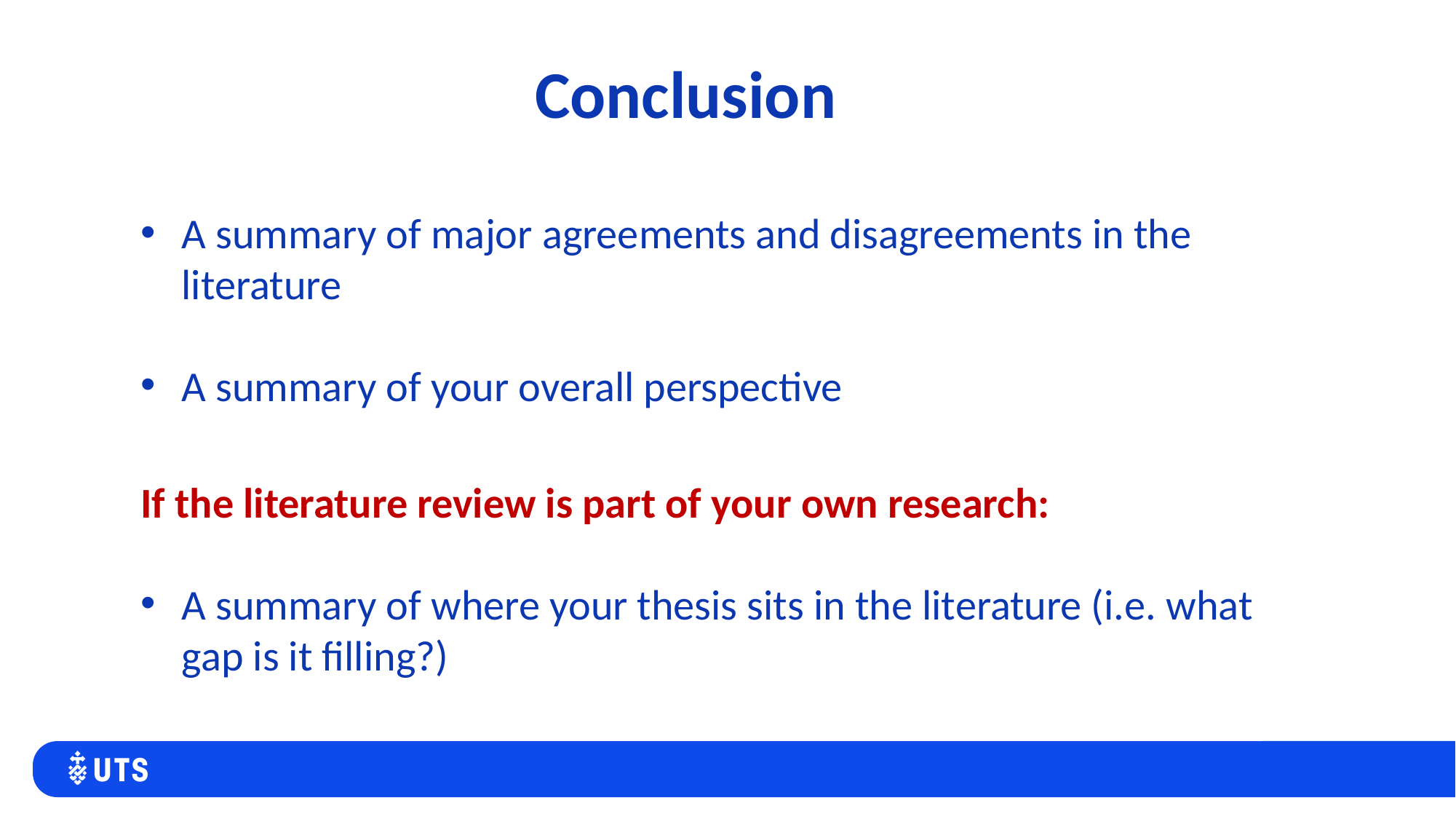

# Conclusion
A summary of major agreements and disagreements in the literature

A summary of your overall perspective

If the literature review is part of your own research:

A summary of where your thesis sits in the literature (i.e. what gap is it filling?)